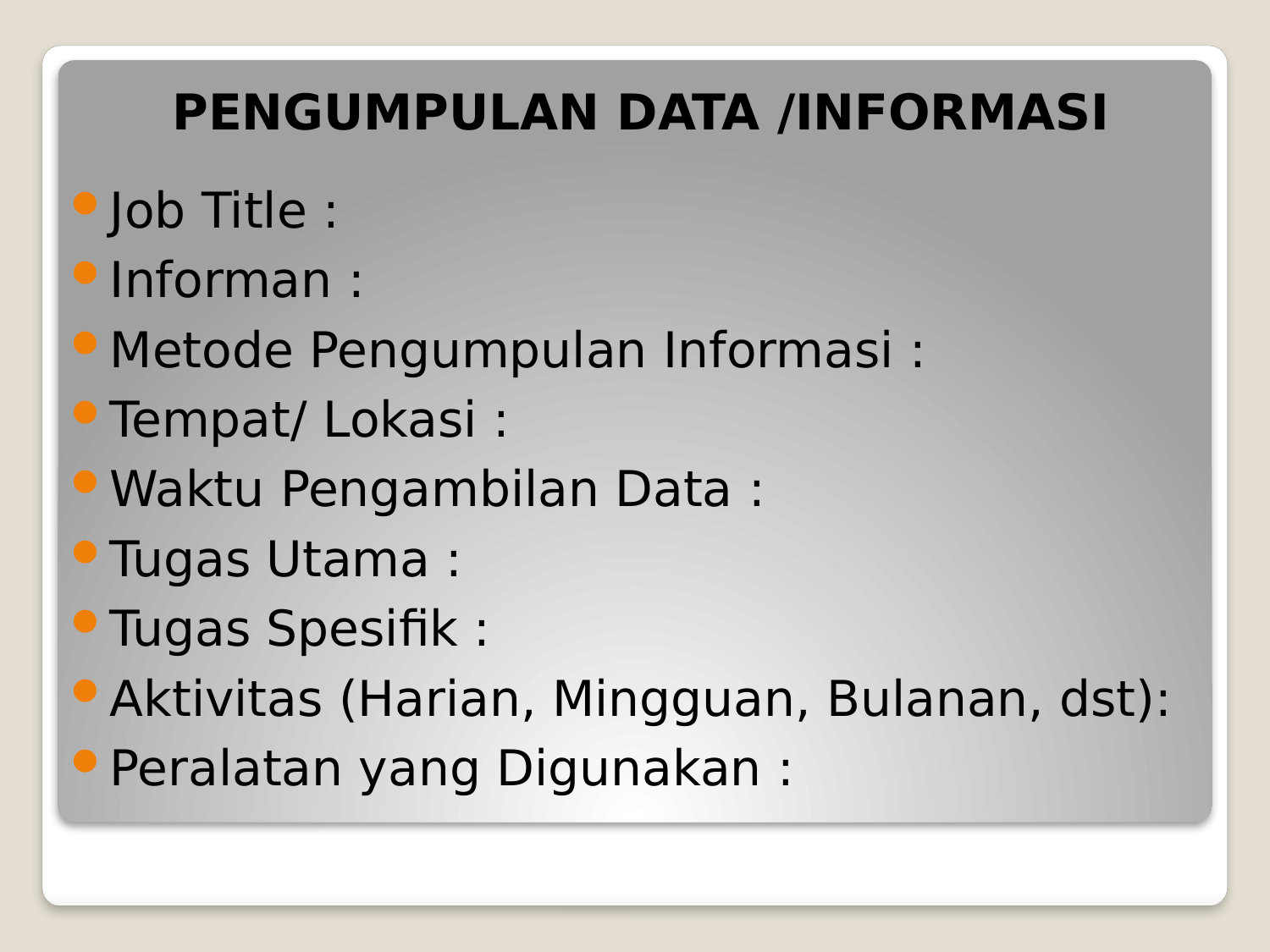

# PENGUMPULAN DATA /INFORMASI
Job Title :
Informan :
Metode Pengumpulan Informasi :
Tempat/ Lokasi :
Waktu Pengambilan Data :
Tugas Utama :
Tugas Spesifik :
Aktivitas (Harian, Mingguan, Bulanan, dst):
Peralatan yang Digunakan :